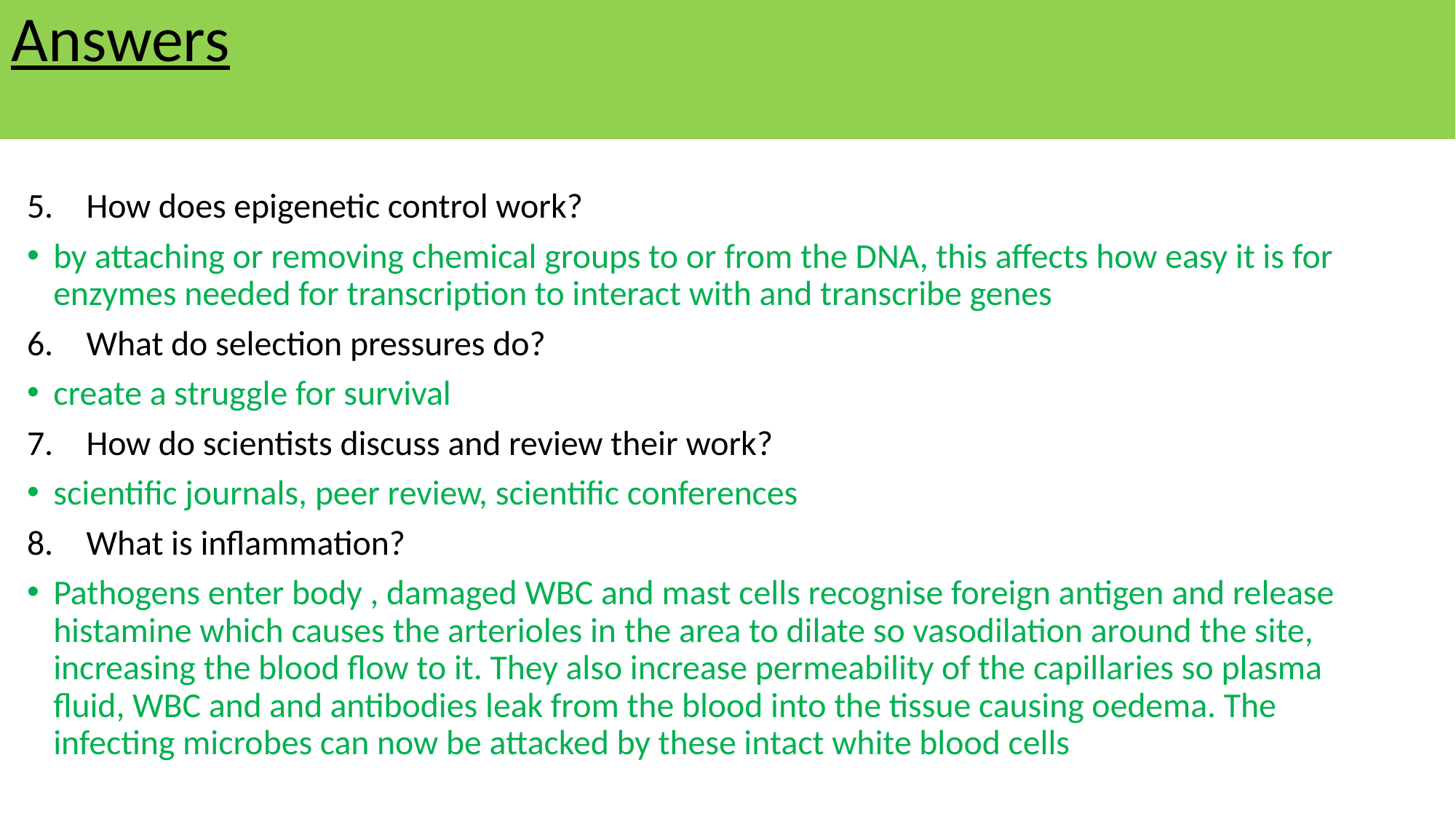

Answers
#
How does epigenetic control work?
by attaching or removing chemical groups to or from the DNA, this affects how easy it is for enzymes needed for transcription to interact with and transcribe genes
What do selection pressures do?
create a struggle for survival
How do scientists discuss and review their work?
scientific journals, peer review, scientific conferences
What is inflammation?
Pathogens enter body , damaged WBC and mast cells recognise foreign antigen and release histamine which causes the arterioles in the area to dilate so vasodilation around the site, increasing the blood flow to it. They also increase permeability of the capillaries so plasma fluid, WBC and and antibodies leak from the blood into the tissue causing oedema. The infecting microbes can now be attacked by these intact white blood cells